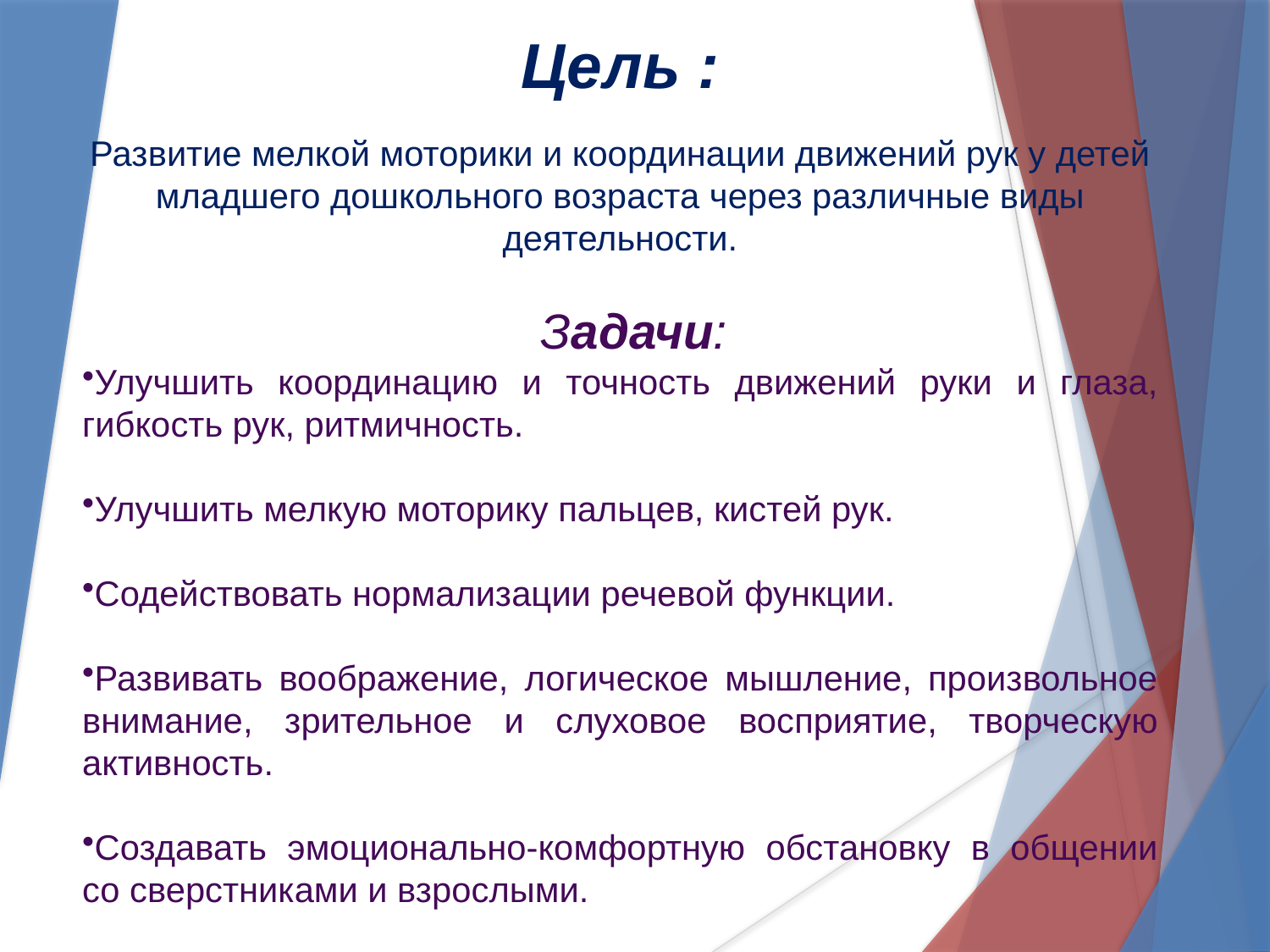

Цель :

Развитие мелкой моторики и координации движений рук у детей младшего дошкольного возраста через различные виды деятельности.

    Задачи:
Улучшить координацию и точность движений руки и глаза, гибкость рук, ритмичность.

Улучшить мелкую моторику пальцев, кистей рук.

Содействовать нормализации речевой функции.

Развивать воображение, логическое мышление, произвольное внимание, зрительное и слуховое восприятие, творческую активность.

Создавать эмоционально-комфортную обстановку в общении со сверстниками и взрослыми.
#